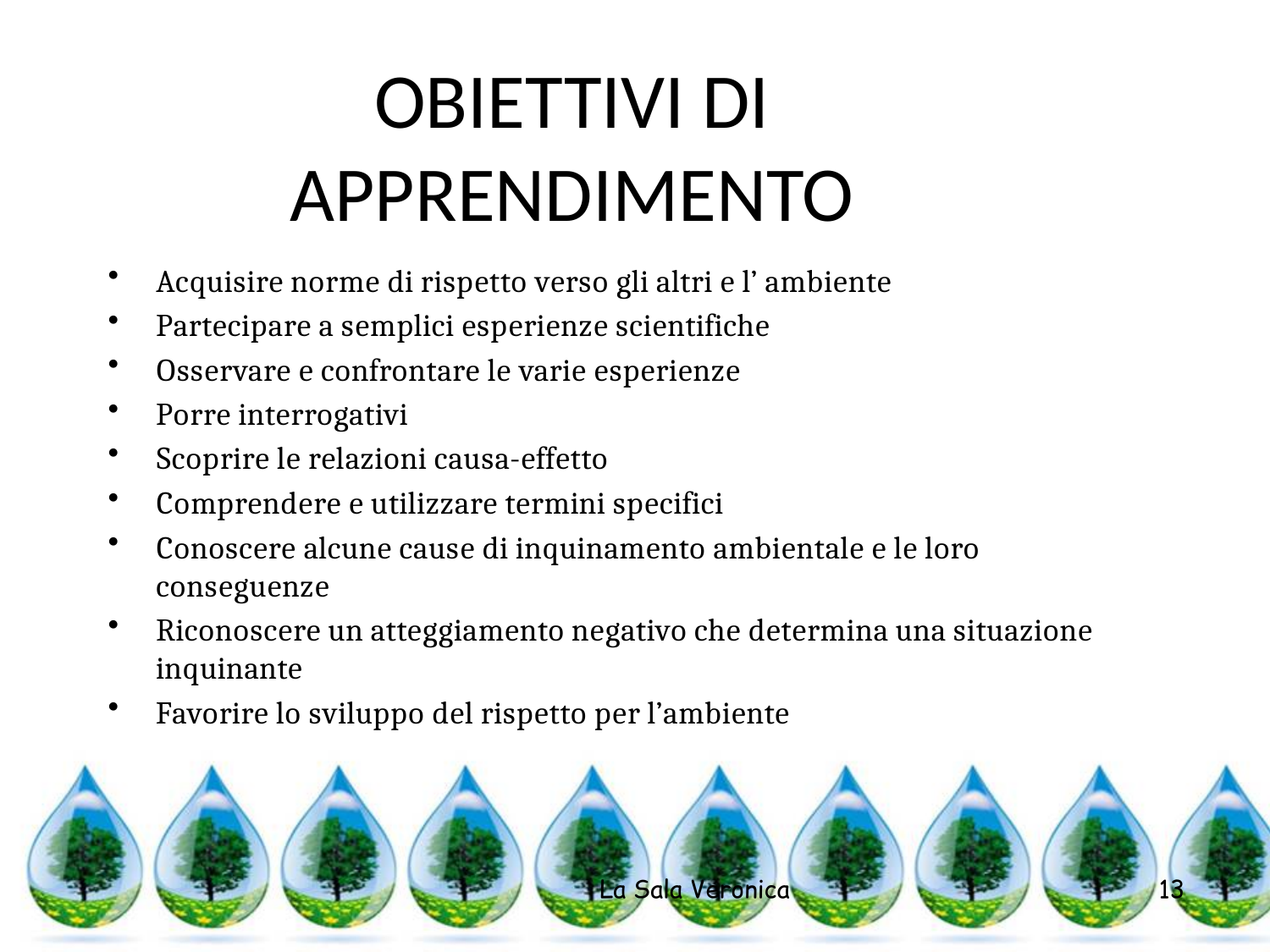

# OBIETTIVI DI APPRENDIMENTO
Acquisire norme di rispetto verso gli altri e l’ ambiente
Partecipare a semplici esperienze scientifiche
Osservare e confrontare le varie esperienze
Porre interrogativi
Scoprire le relazioni causa-effetto
Comprendere e utilizzare termini specifici
Conoscere alcune cause di inquinamento ambientale e le loro conseguenze
Riconoscere un atteggiamento negativo che determina una situazione inquinante
Favorire lo sviluppo del rispetto per l’ambiente

La Sala Veronica
13